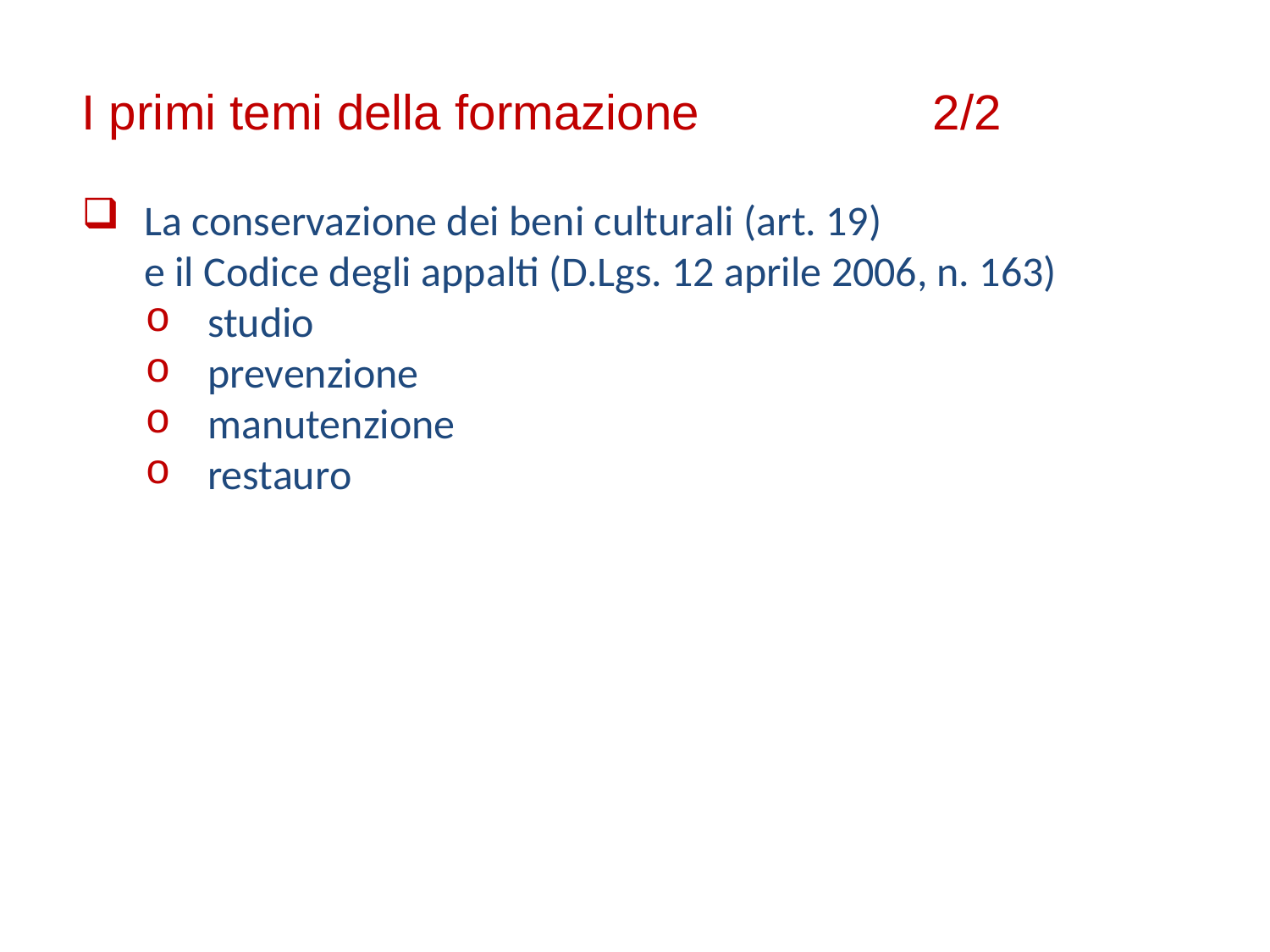

I primi temi della formazione                 2/2
La conservazione dei beni culturali (art. 19)
e il Codice degli appalti (D.Lgs. 12 aprile 2006, n. 163)
studio
prevenzione
manutenzione
restauro